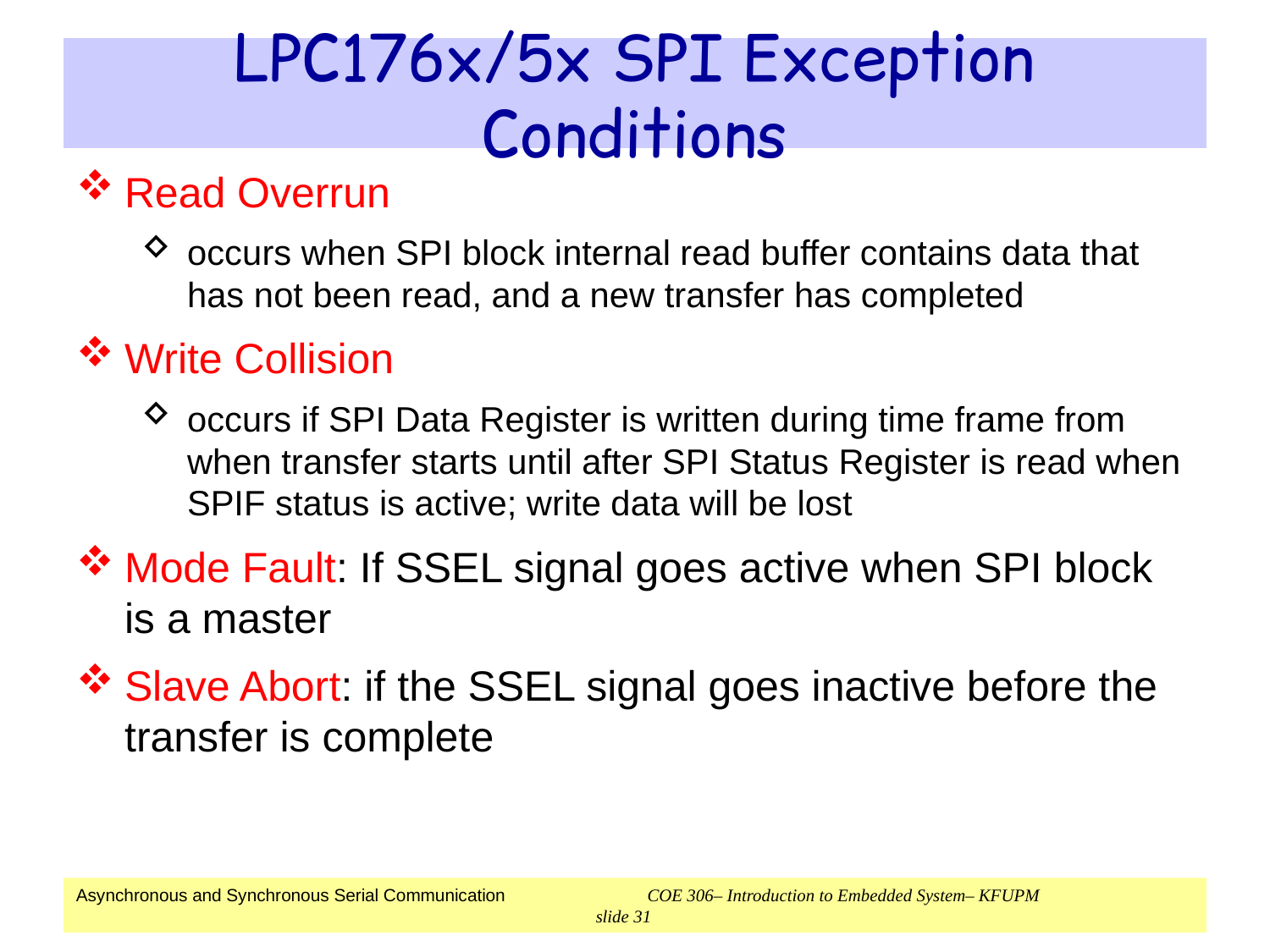

# LPC176x/5x SPI Exception Conditions
Read Overrun
occurs when SPI block internal read buffer contains data that has not been read, and a new transfer has completed
Write Collision
occurs if SPI Data Register is written during time frame from when transfer starts until after SPI Status Register is read when SPIF status is active; write data will be lost
Mode Fault: If SSEL signal goes active when SPI block is a master
Slave Abort: if the SSEL signal goes inactive before the transfer is complete